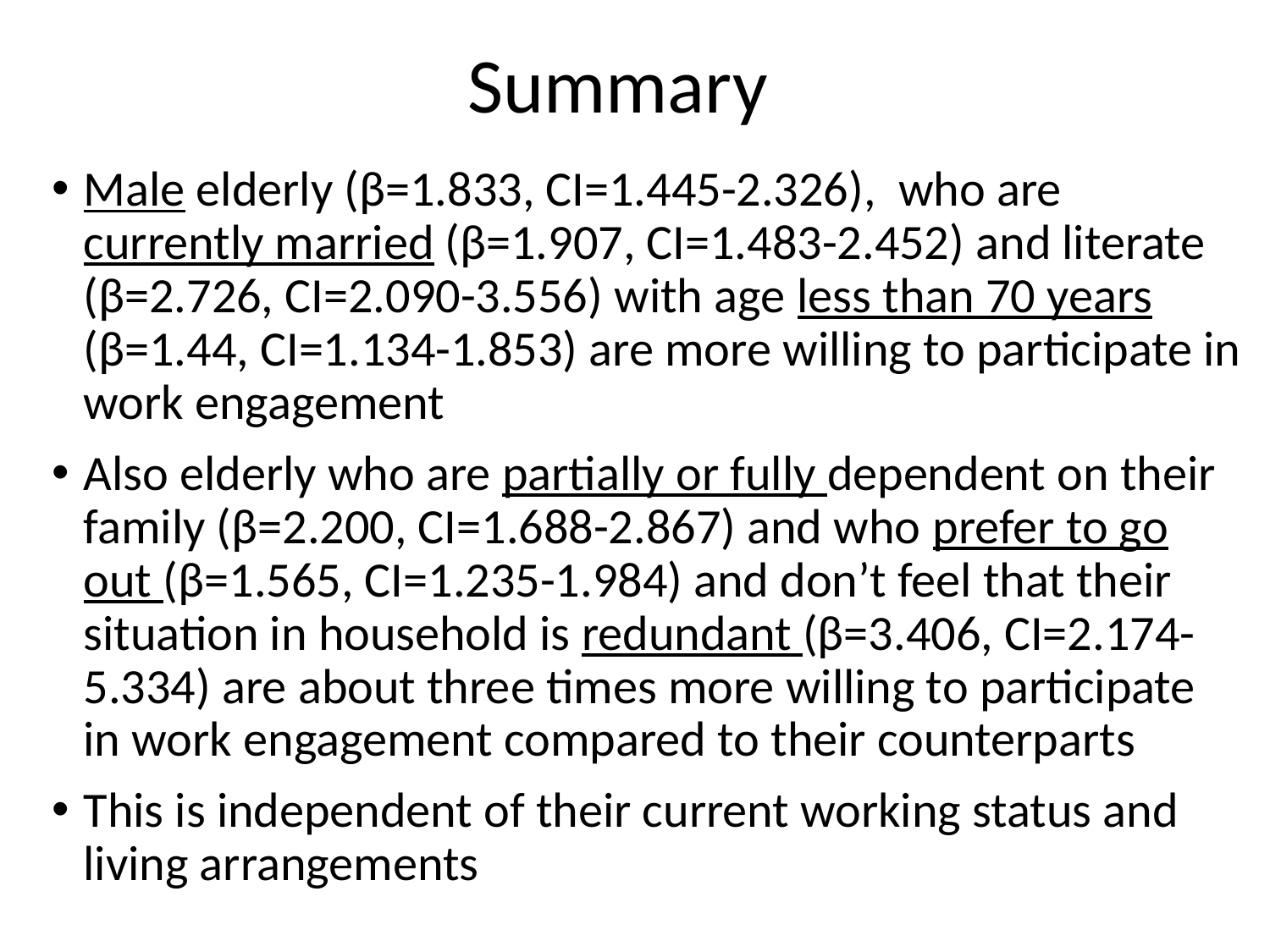

# Summary
Male elderly (β=1.833, CI=1.445-2.326),  who are currently married (β=1.907, CI=1.483-2.452) and literate (β=2.726, CI=2.090-3.556) with age less than 70 years (β=1.44, CI=1.134-1.853) are more willing to participate in work engagement
Also elderly who are partially or fully dependent on their family (β=2.200, CI=1.688-2.867) and who prefer to go out (β=1.565, CI=1.235-1.984) and don’t feel that their situation in household is redundant (β=3.406, CI=2.174-5.334) are about three times more willing to participate in work engagement compared to their counterparts
This is independent of their current working status and living arrangements